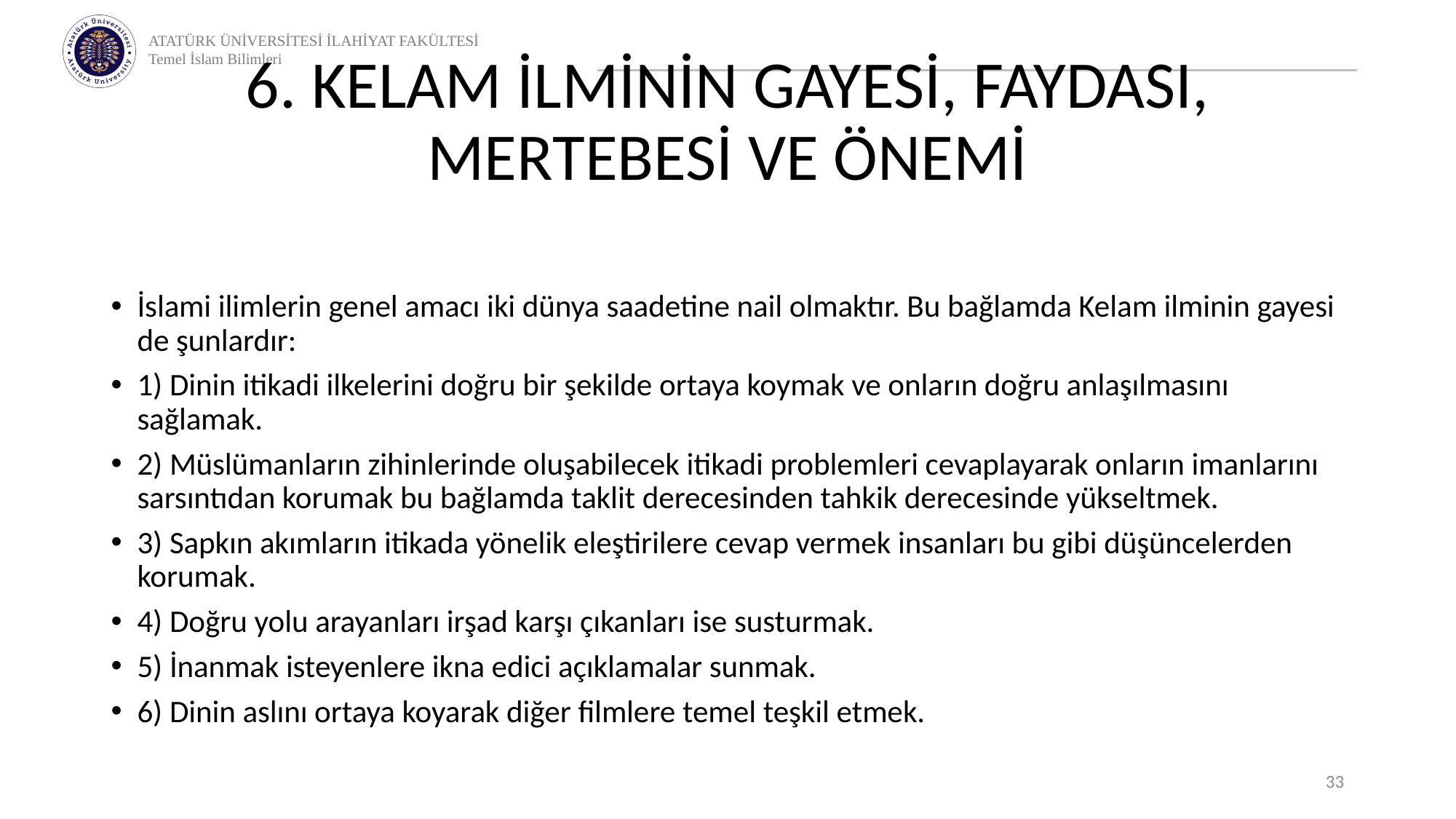

# 6. KELAM İLMİNİN GAYESİ, FAYDASI, MERTEBESİ VE ÖNEMİ

İslami ilimlerin genel amacı iki dünya saadetine nail olmaktır. Bu bağlamda Kelam ilminin gayesi de şunlardır:
1) Dinin itikadi ilkelerini doğru bir şekilde ortaya koymak ve onların doğru anlaşılmasını sağlamak.
2) Müslümanların zihinlerinde oluşabilecek itikadi problemleri cevaplayarak onların imanlarını sarsıntıdan korumak bu bağlamda taklit derecesinden tahkik derecesinde yükseltmek.
3) Sapkın akımların itikada yönelik eleştirilere cevap vermek insanları bu gibi düşüncelerden korumak.
4) Doğru yolu arayanları irşad karşı çıkanları ise susturmak.
5) İnanmak isteyenlere ikna edici açıklamalar sunmak.
6) Dinin aslını ortaya koyarak diğer filmlere temel teşkil etmek.

33